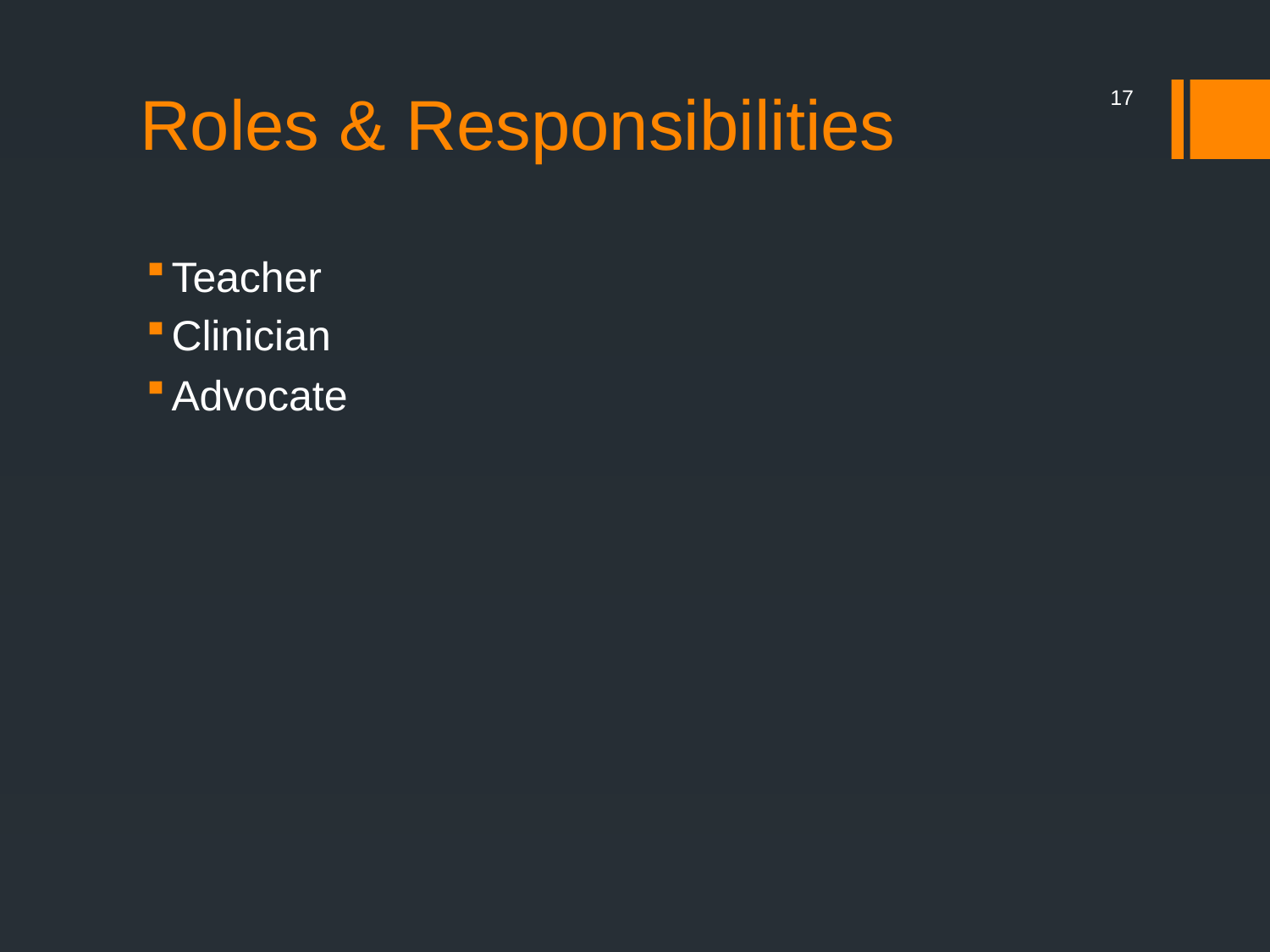

# Roles & Responsibilities
17
Teacher
Clinician
Advocate